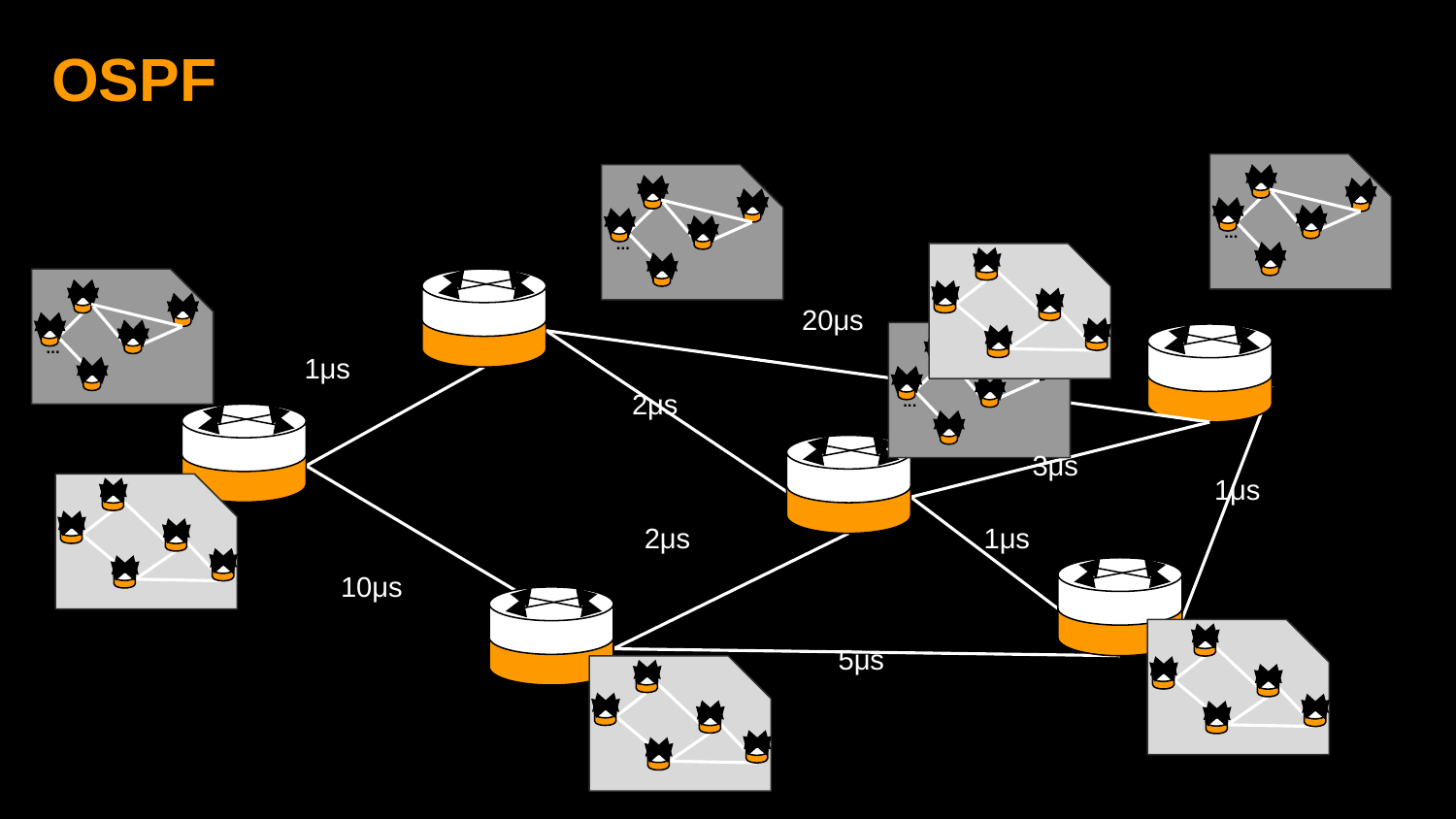

OSPF
...
...

...

20μs

...

1μs

2μs

3μs

1μs

2μs
1μs
10μs

5μs